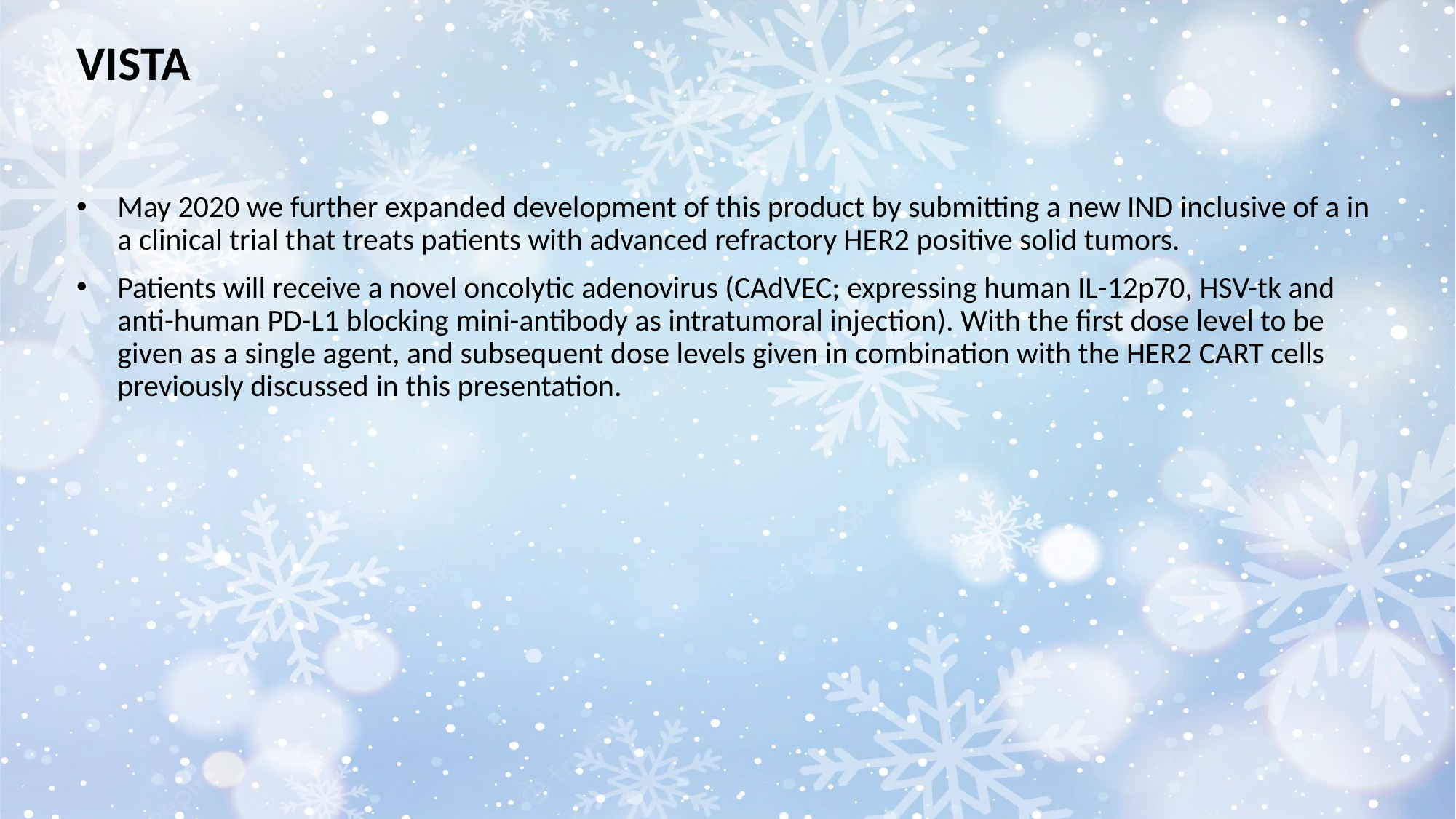

VISTA

May 2020 we further expanded development of this product by submitting a new IND inclusive of a in a clinical trial that treats patients with advanced refractory HER2 positive solid tumors.
Patients will receive a novel oncolytic adenovirus (CAdVEC; expressing human IL-12p70, HSV-tk and anti-human PD-L1 blocking mini-antibody as intratumoral injection). With the first dose level to be given as a single agent, and subsequent dose levels given in combination with the HER2 CART cells previously discussed in this presentation.